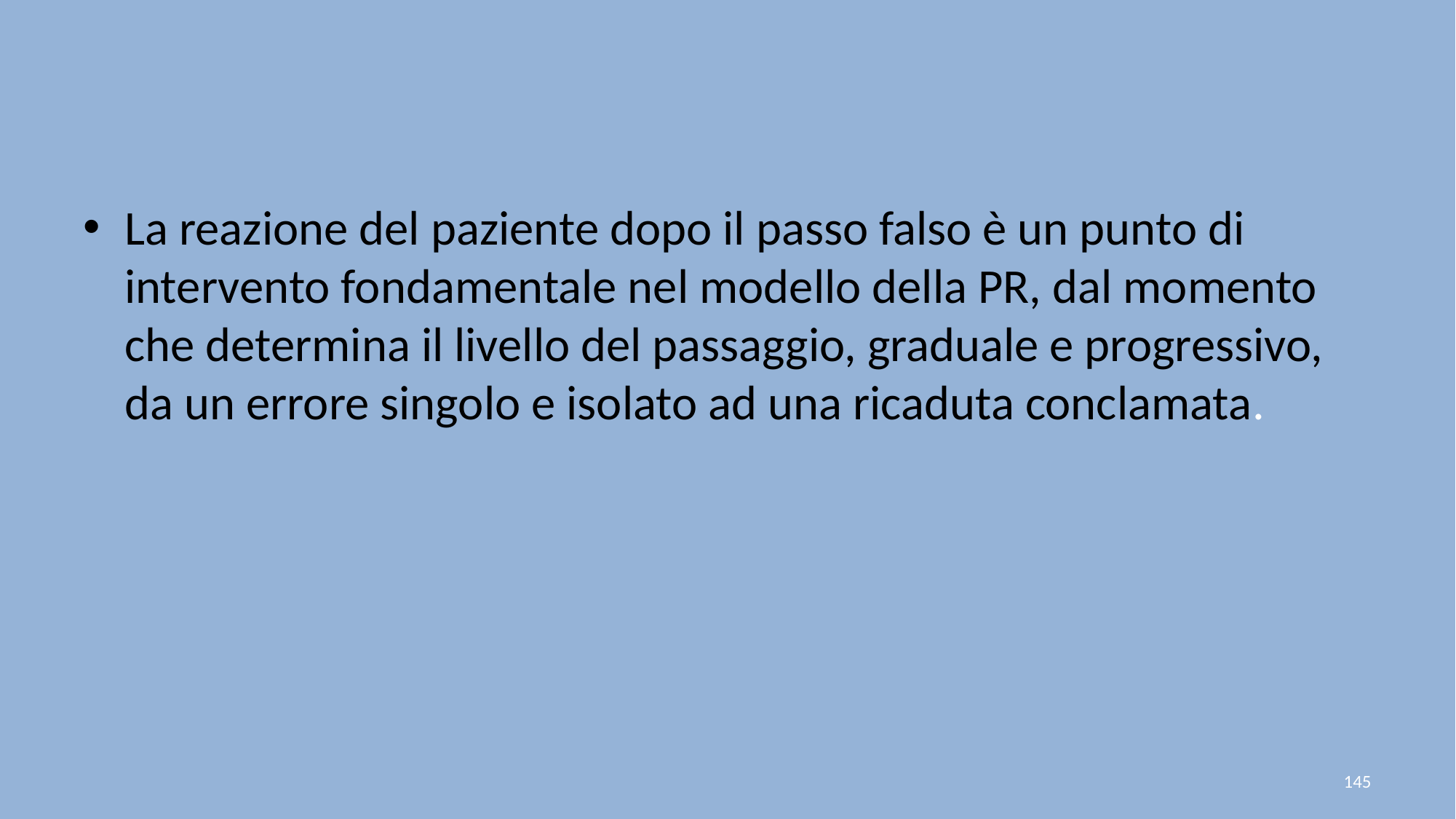

#
La reazione del paziente dopo il passo falso è un punto di intervento fondamentale nel modello della PR, dal momento che determina il livello del passaggio, graduale e progressivo, da un errore singolo e isolato ad una ricaduta conclamata.
145